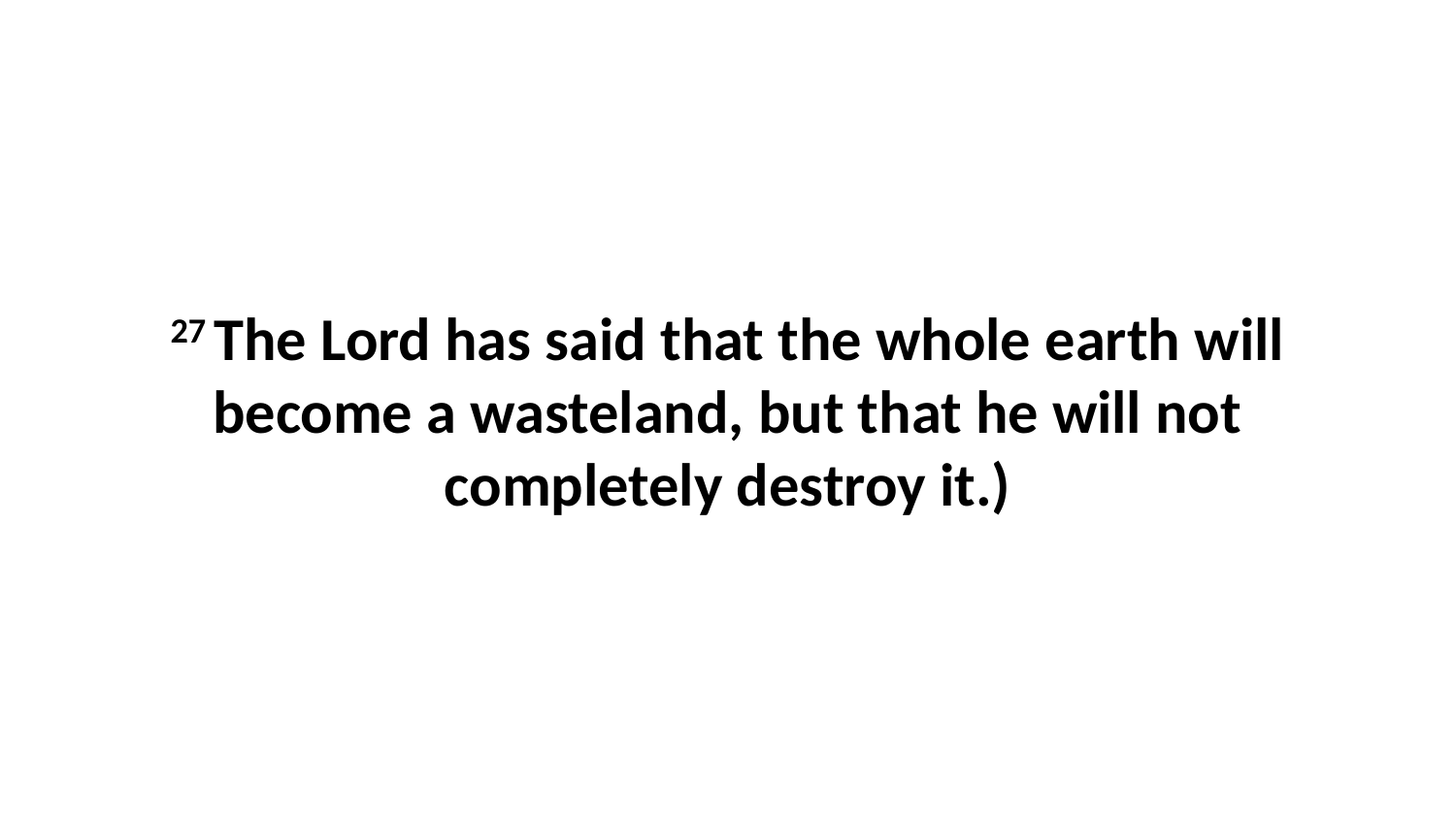

27 The Lord has said that the whole earth will become a wasteland, but that he will not completely destroy it.)